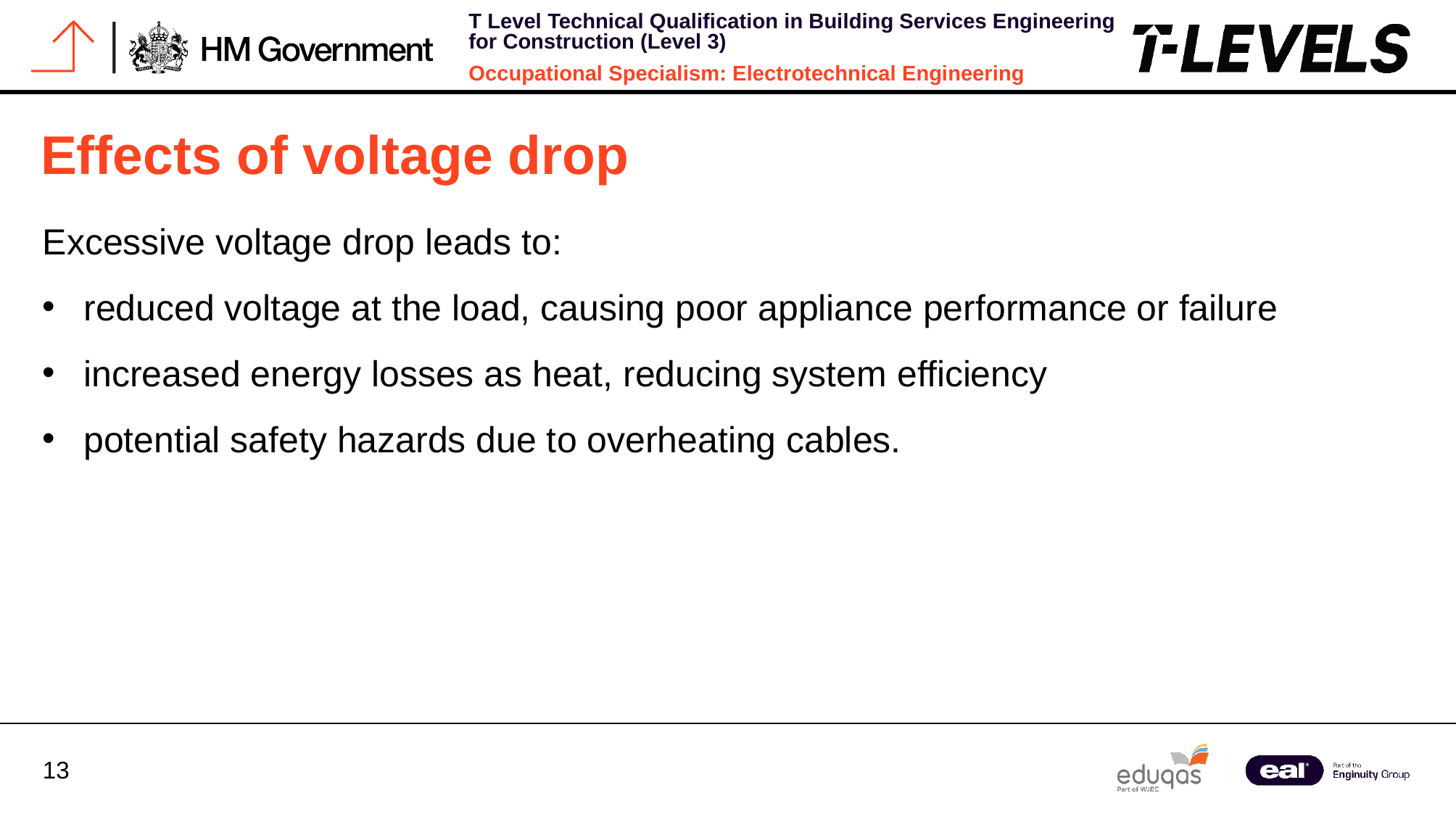

# Effects of voltage drop
Excessive voltage drop leads to:
reduced voltage at the load, causing poor appliance performance or failure
increased energy losses as heat, reducing system efficiency
potential safety hazards due to overheating cables.